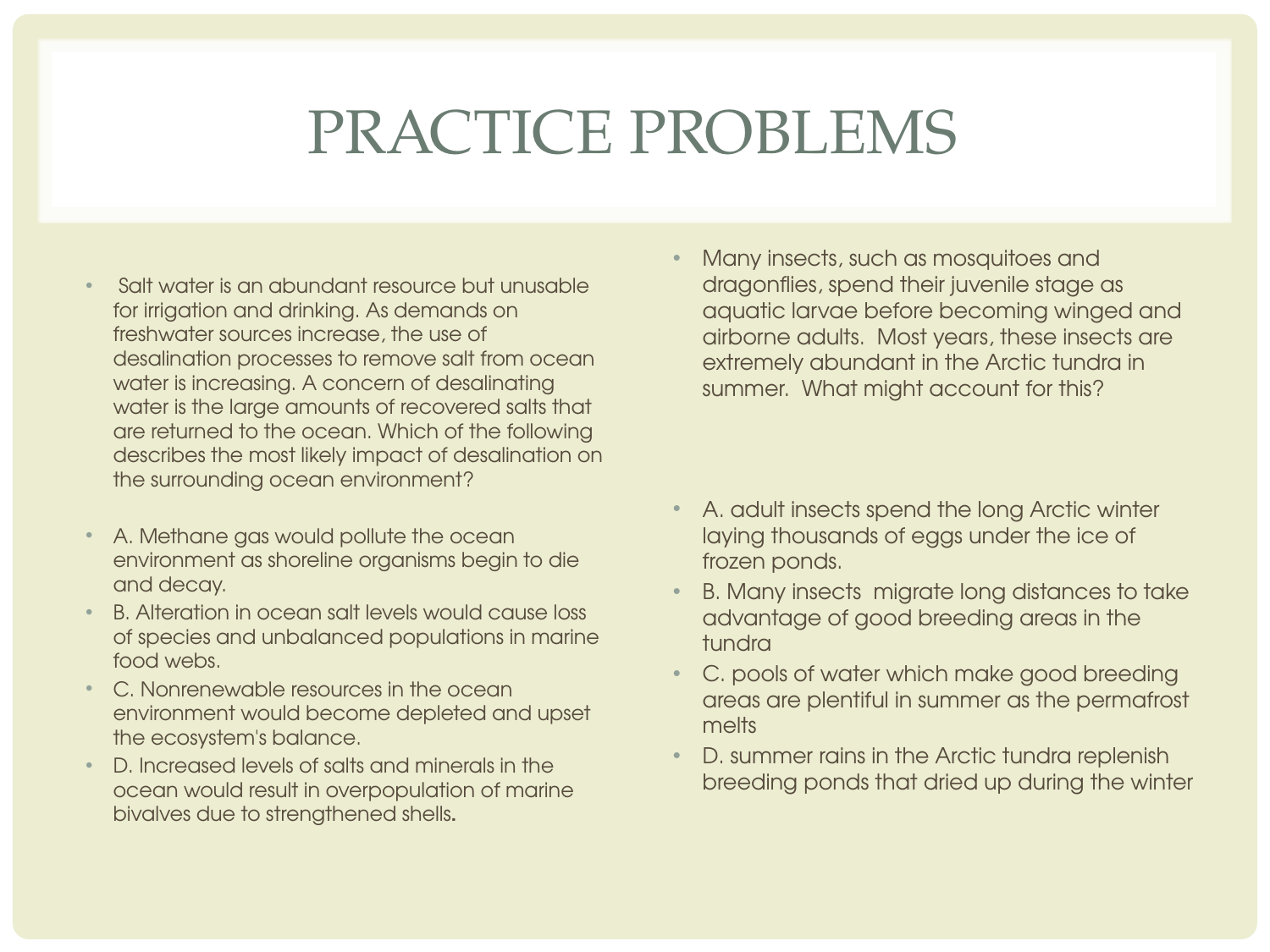

# Practice problems

 Salt water is an abundant resource but unusable for irrigation and drinking. As demands on freshwater sources increase, the use of desalination processes to remove salt from ocean water is increasing. A concern of desalinating water is the large amounts of recovered salts that are returned to the ocean. Which of the following describes the most likely impact of desalination on the surrounding ocean environment?

A. Methane gas would pollute the ocean environment as shoreline organisms begin to die and decay.
B. Alteration in ocean salt levels would cause loss of species and unbalanced populations in marine food webs.
C. Nonrenewable resources in the ocean environment would become depleted and upset the ecosystem's balance.
D. Increased levels of salts and minerals in the ocean would result in overpopulation of marine bivalves due to strengthened shells.
Many insects, such as mosquitoes and dragonflies, spend their juvenile stage as aquatic larvae before becoming winged and airborne adults.  Most years, these insects are extremely abundant in the Arctic tundra in summer.  What might account for this?

A. adult insects spend the long Arctic winter laying thousands of eggs under the ice of frozen ponds.
B. Many insects  migrate long distances to take advantage of good breeding areas in the tundra
C. pools of water which make good breeding areas are plentiful in summer as the permafrost melts
D. summer rains in the Arctic tundra replenish breeding ponds that dried up during the winter